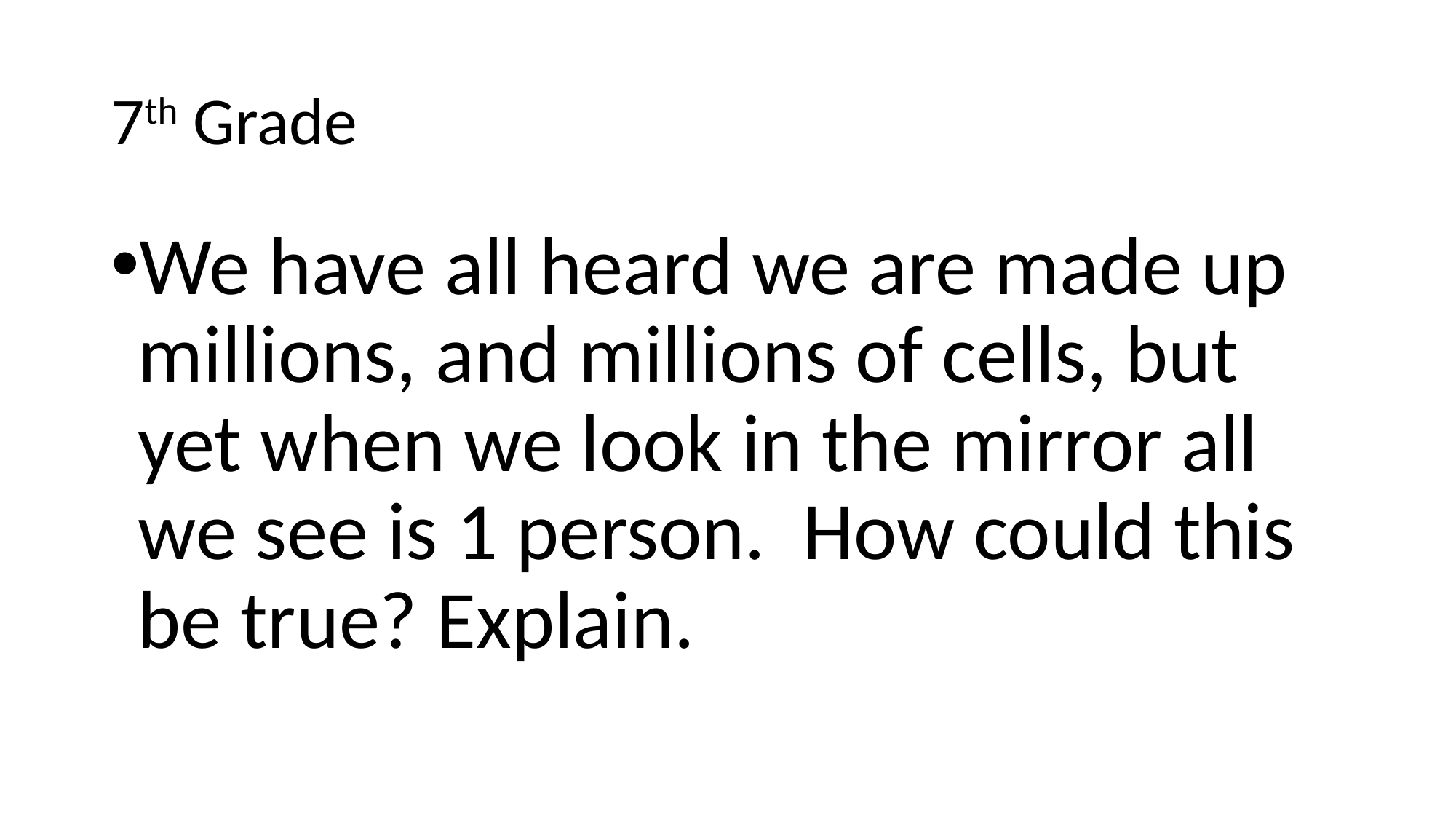

# 7th Grade
We have all heard we are made up millions, and millions of cells, but yet when we look in the mirror all we see is 1 person.  How could this be true? Explain.